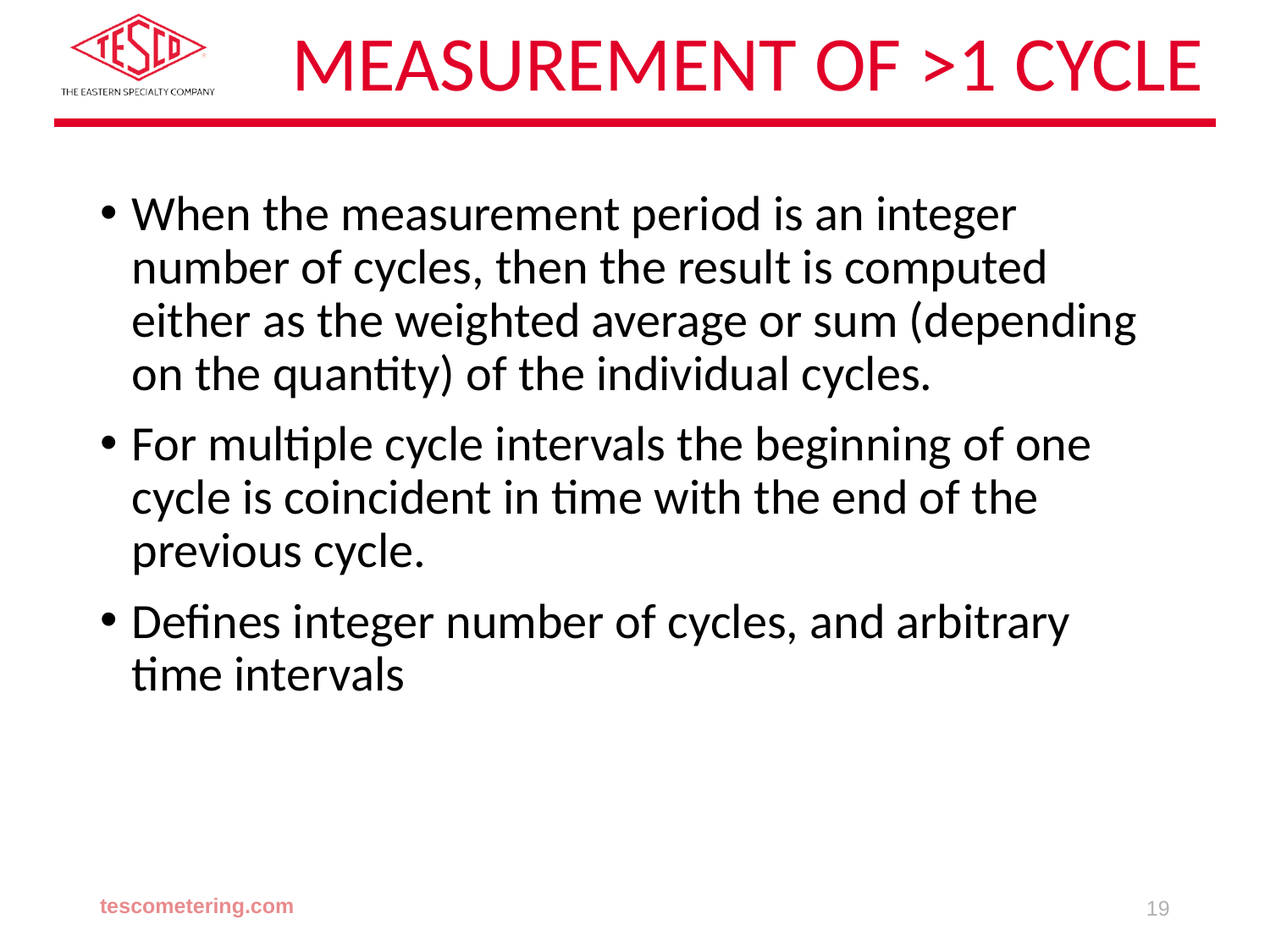

# Measurement of >1 Cycle
When the measurement period is an integer number of cycles, then the result is computed either as the weighted average or sum (depending on the quantity) of the individual cycles.
For multiple cycle intervals the beginning of one cycle is coincident in time with the end of the previous cycle.
Defines integer number of cycles, and arbitrary time intervals

tescometering.com
19